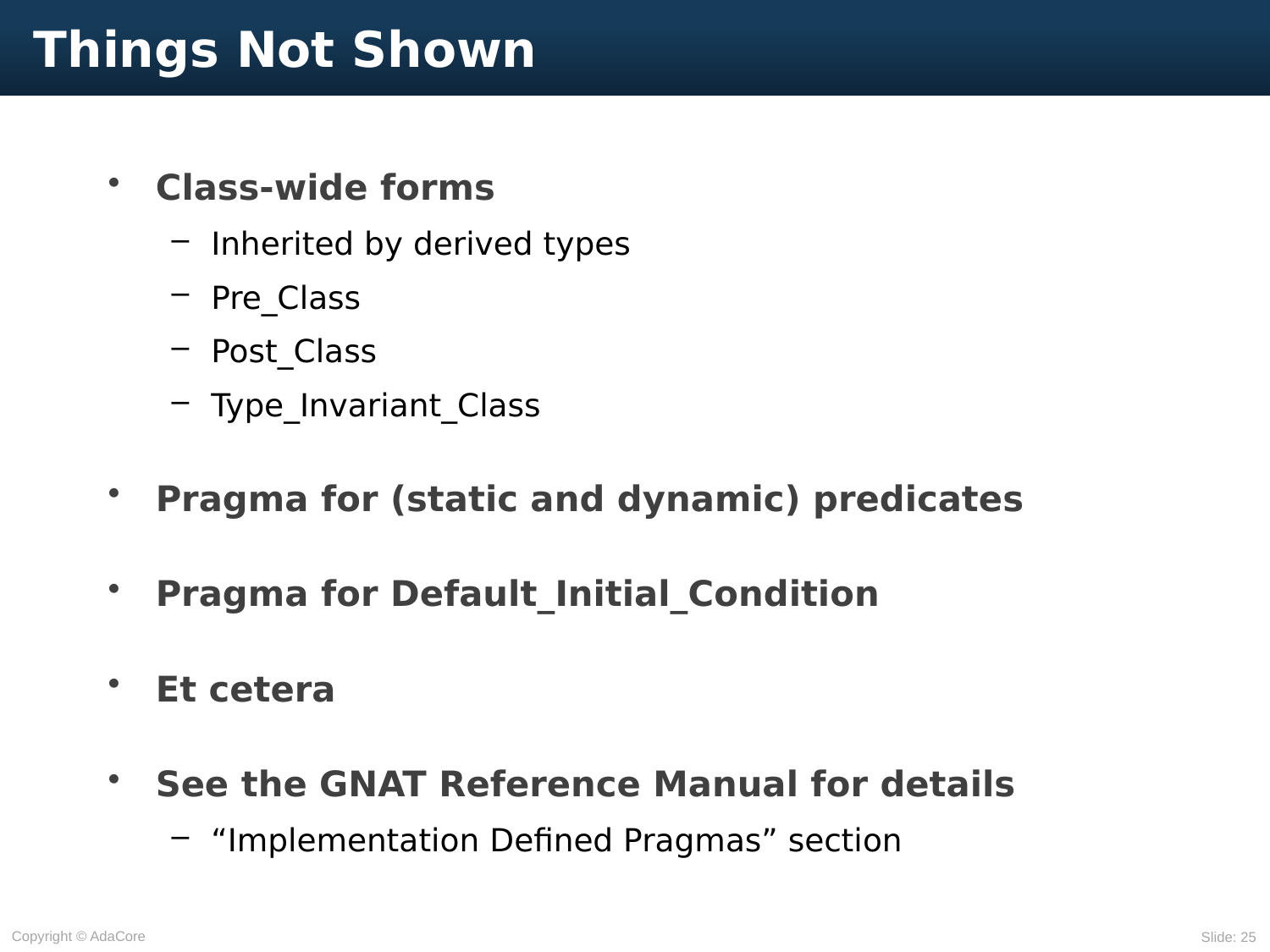

# Things Not Shown
Class-wide forms
Inherited by derived types
Pre_Class
Post_Class
Type_Invariant_Class
Pragma for (static and dynamic) predicates
Pragma for Default_Initial_Condition
Et cetera
See the GNAT Reference Manual for details
“Implementation Defined Pragmas” section